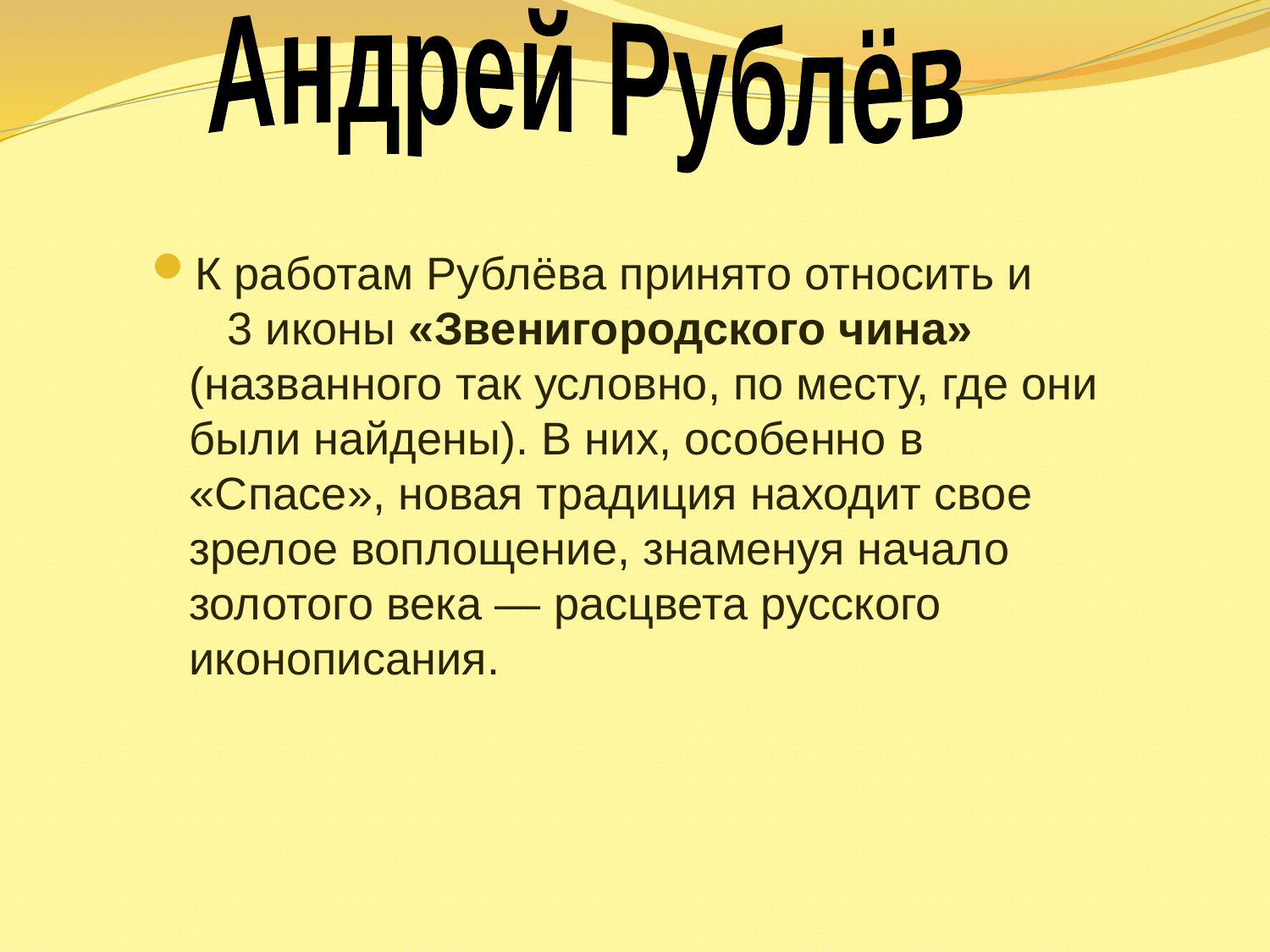

Андрей Рублёв
К работам Рублёва принято относить и          3 иконы «Звенигородского чина» (названного так условно, по месту, где они были найдены). В них, особенно в «Спасе», новая традиция находит свое зрелое воплощение, знаменуя начало золотого века — расцвета русского иконописания.